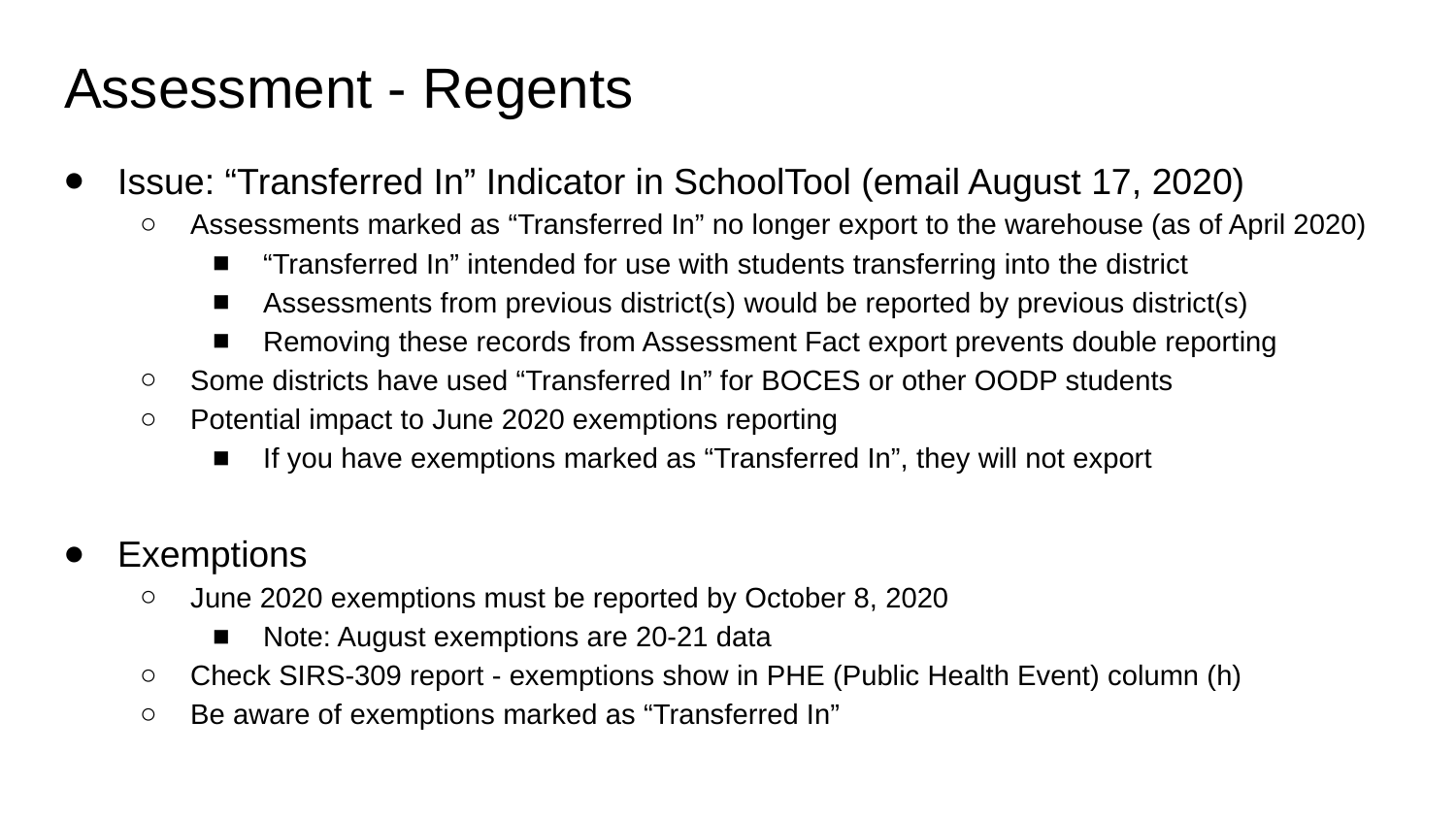

# Assessment - Regents
Issue: “Transferred In” Indicator in SchoolTool (email August 17, 2020)
Assessments marked as “Transferred In” no longer export to the warehouse (as of April 2020)
“Transferred In” intended for use with students transferring into the district
Assessments from previous district(s) would be reported by previous district(s)
Removing these records from Assessment Fact export prevents double reporting
Some districts have used “Transferred In” for BOCES or other OODP students
Potential impact to June 2020 exemptions reporting
If you have exemptions marked as “Transferred In”, they will not export

Exemptions
June 2020 exemptions must be reported by October 8, 2020
Note: August exemptions are 20-21 data
Check SIRS-309 report - exemptions show in PHE (Public Health Event) column (h)
Be aware of exemptions marked as “Transferred In”